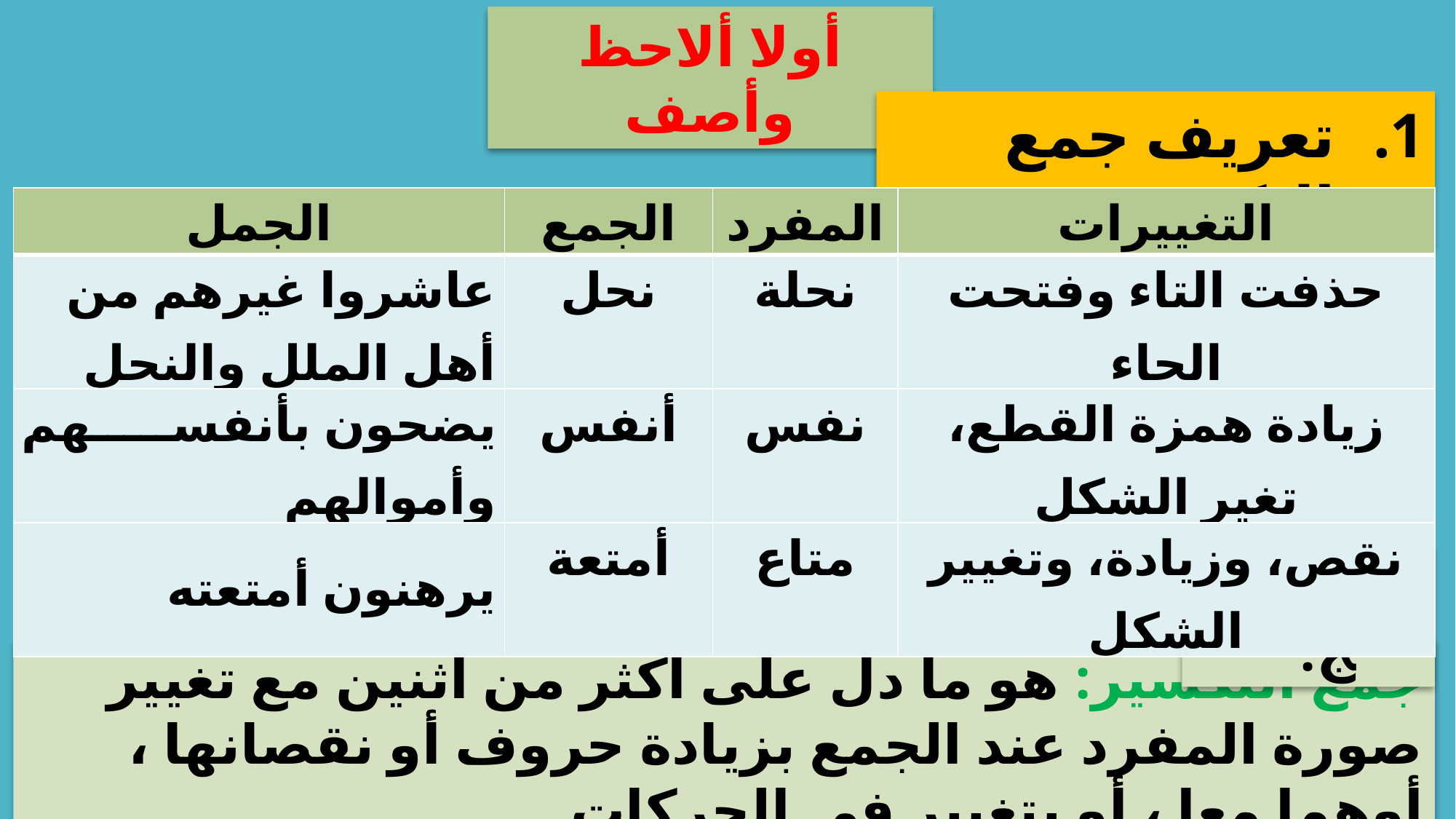

أولا ألاحظ وأصف
تعريف جمع التكسير:
| الجمل | الجمع | المفرد | التغييرات |
| --- | --- | --- | --- |
| عاشروا غيرهم من أهل الملل والنحل | نحل | نحلة | حذفت التاء وفتحت الحاء |
| يضحون بأنفسهم وأموالهم | أنفس | نفس | زيادة همزة القطع، تغير الشكل |
| يرهنون أمتعته | أمتعة | متاع | نقص، وزيادة، وتغيير الشكل |
أستنتج:
جمع التكسير: هو ما دل على أكثر من اثنين مع تغيير صورة المفرد عند الجمع بزيادة حروف أو نقصانها ، أوهما معا ، أو بتغيير في الحركات.